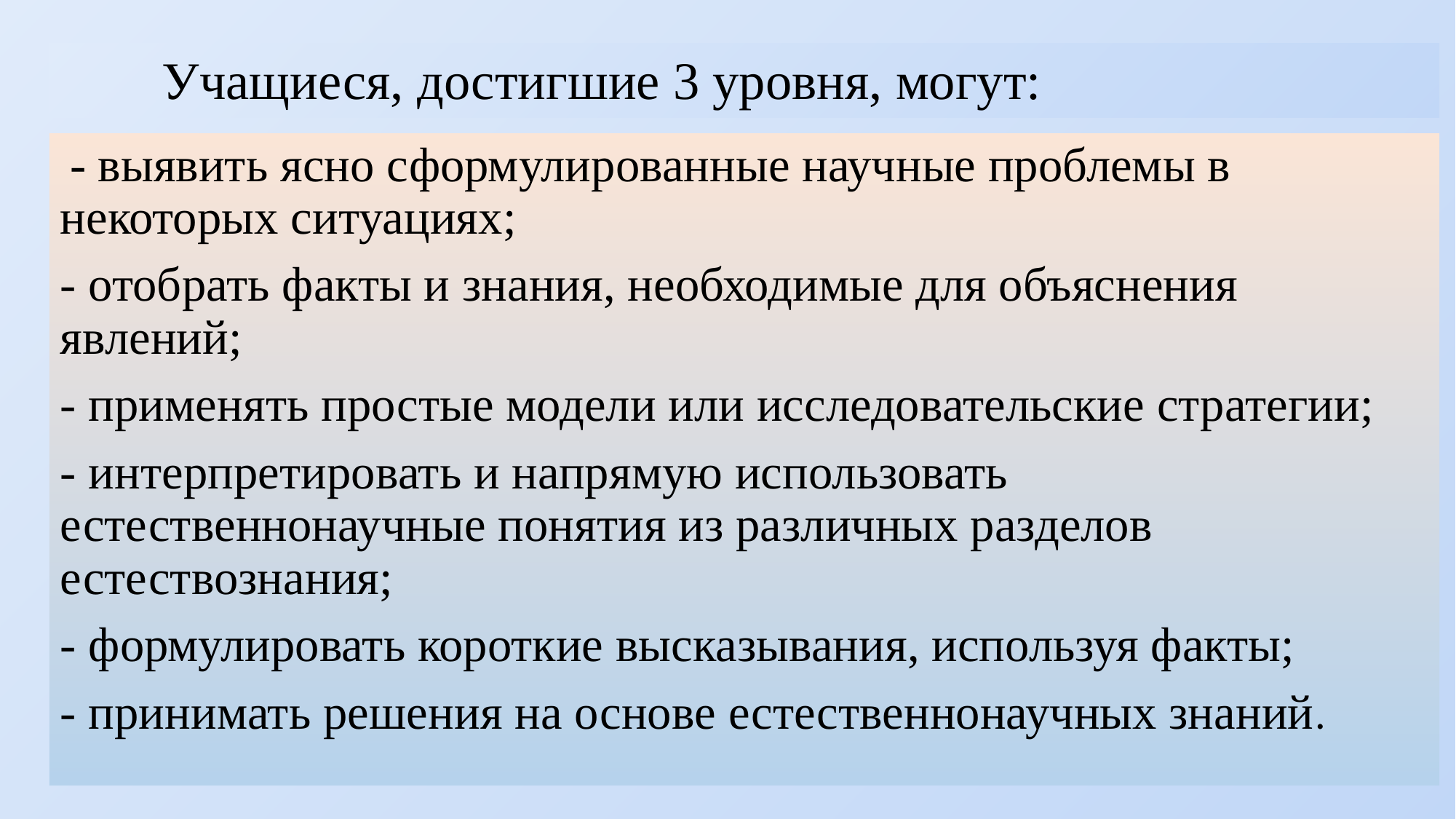

# Учащиеся, достигшие 3 уровня, могут:
 - выявить ясно сформулированные научные проблемы в некоторых ситуациях;
- отобрать факты и знания, необходимые для объяснения явлений;
- применять простые модели или исследовательские стратегии;
- интерпретировать и напрямую использовать естественнонаучные понятия из различных разделов естествознания;
- формулировать короткие высказывания, используя факты;
- принимать решения на основе естественнонаучных знаний.